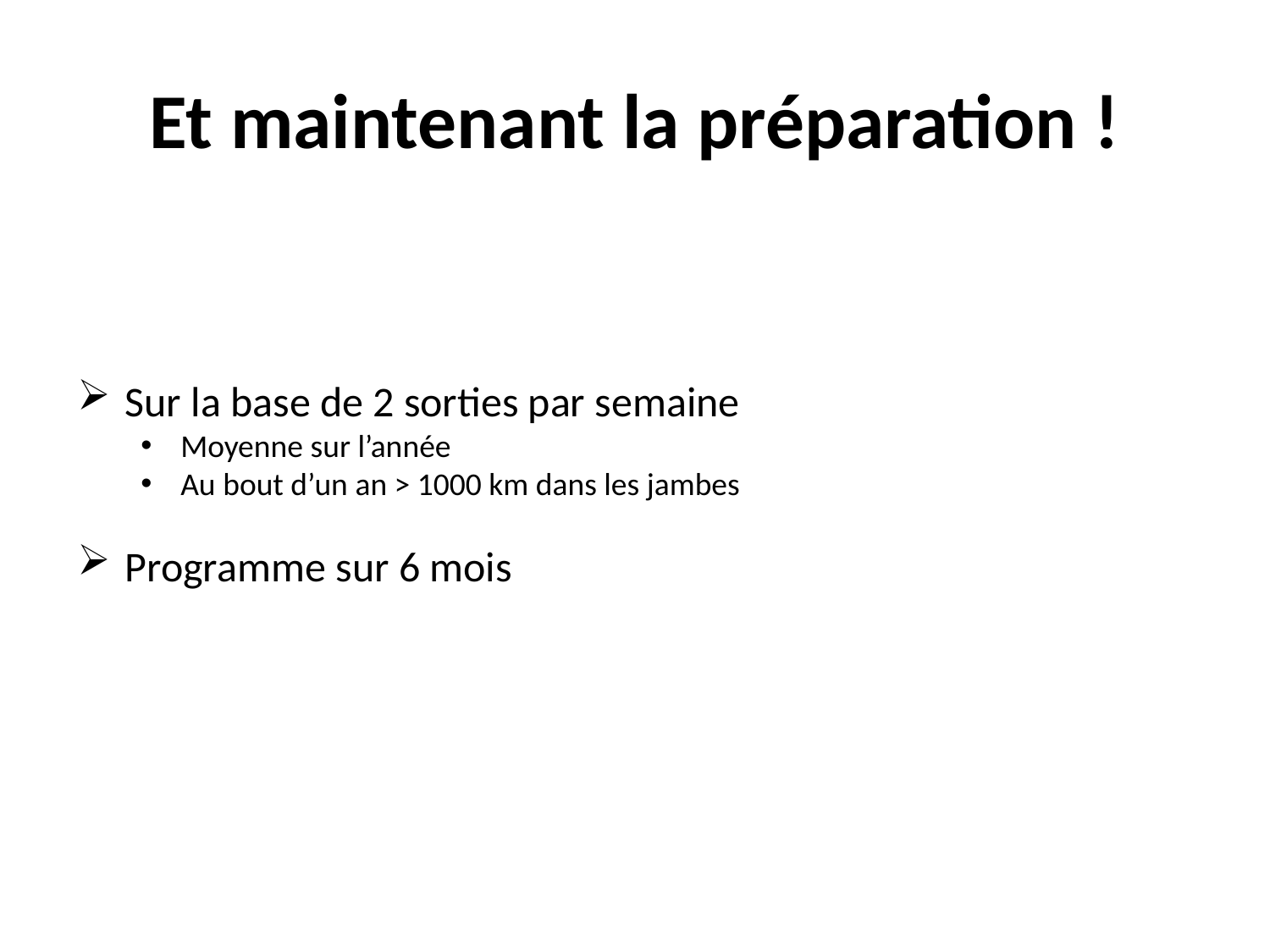

# Et maintenant la préparation !
Sur la base de 2 sorties par semaine
Moyenne sur l’année
Au bout d’un an > 1000 km dans les jambes

Programme sur 6 mois